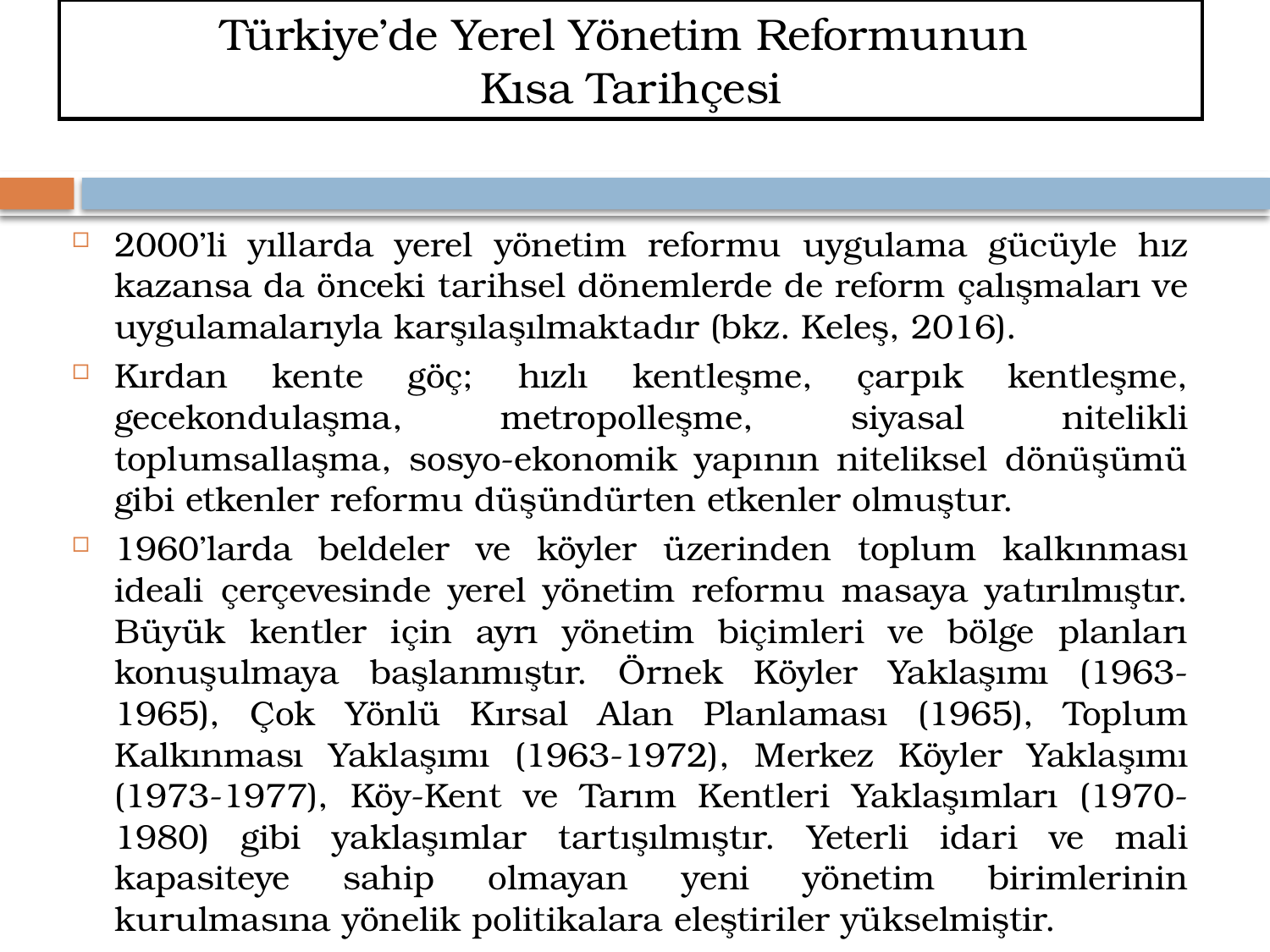

# Türkiye’de Yerel Yönetim Reformunun Kısa Tarihçesi
2000’li yıllarda yerel yönetim reformu uygulama gücüyle hız kazansa da önceki tarihsel dönemlerde de reform çalışmaları ve uygulamalarıyla karşılaşılmaktadır (bkz. Keleş, 2016).
Kırdan kente göç; hızlı kentleşme, çarpık kentleşme, gecekondulaşma, metropolleşme, siyasal nitelikli toplumsallaşma, sosyo-ekonomik yapının niteliksel dönüşümü gibi etkenler reformu düşündürten etkenler olmuştur.
1960’larda beldeler ve köyler üzerinden toplum kalkınması ideali çerçevesinde yerel yönetim reformu masaya yatırılmıştır. Büyük kentler için ayrı yönetim biçimleri ve bölge planları konuşulmaya başlanmıştır. Örnek Köyler Yaklaşımı (1963-1965), Çok Yönlü Kırsal Alan Planlaması (1965), Toplum Kalkınması Yaklaşımı (1963-1972), Merkez Köyler Yaklaşımı (1973-1977), Köy-Kent ve Tarım Kentleri Yaklaşımları (1970-1980) gibi yaklaşımlar tartışılmıştır. Yeterli idari ve mali kapasiteye sahip olmayan yeni yönetim birimlerinin kurulmasına yönelik politikalara eleştiriler yükselmiştir.
257